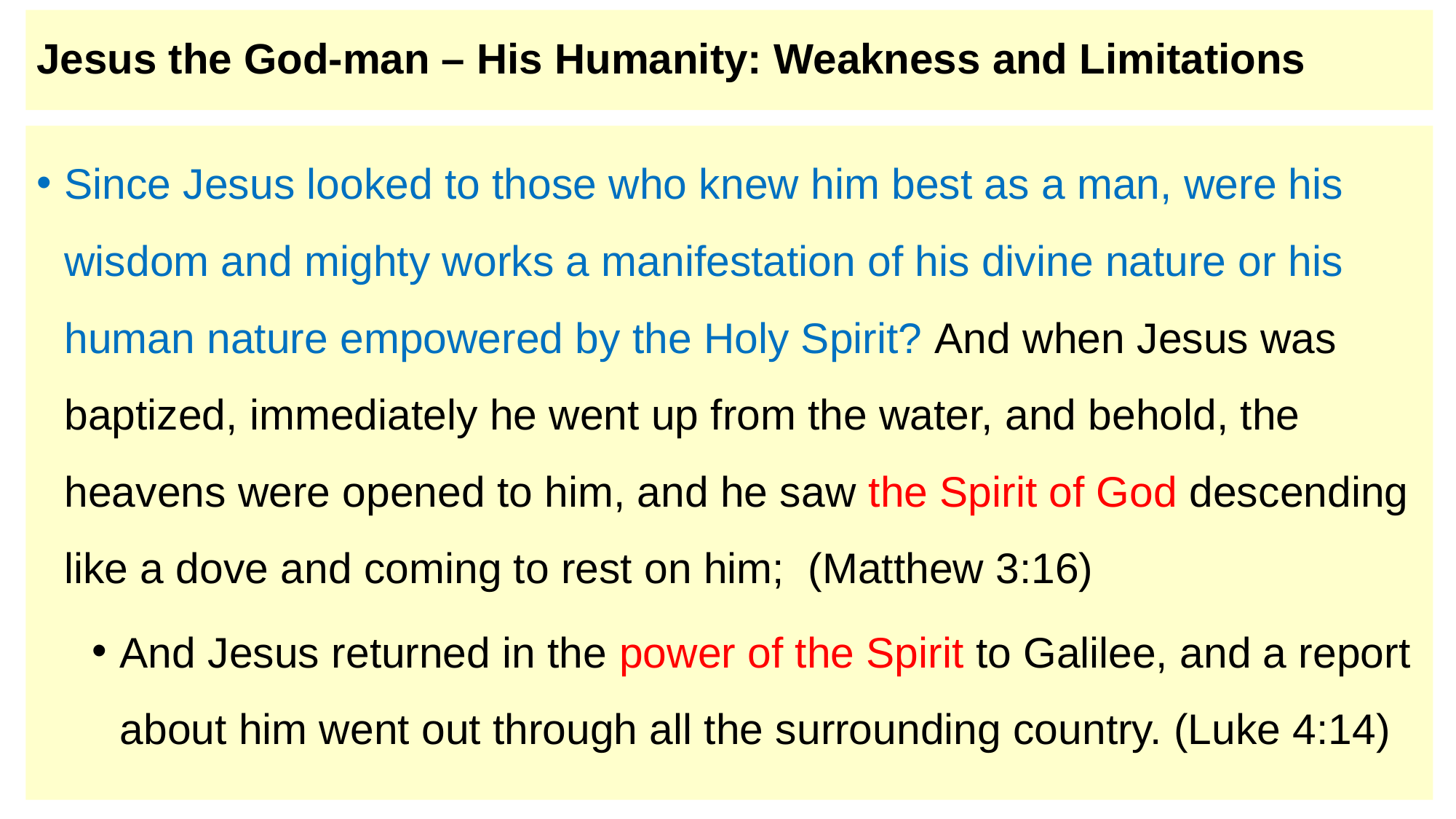

# Jesus the God-man – His Humanity: Weakness and Limitations
Since Jesus looked to those who knew him best as a man, were his wisdom and mighty works a manifestation of his divine nature or his human nature empowered by the Holy Spirit? And when Jesus was baptized, immediately he went up from the water, and behold, the heavens were opened to him, and he saw the Spirit of God descending like a dove and coming to rest on him;  (Matthew 3:16)
And Jesus returned in the power of the Spirit to Galilee, and a report about him went out through all the surrounding country. (Luke 4:14)